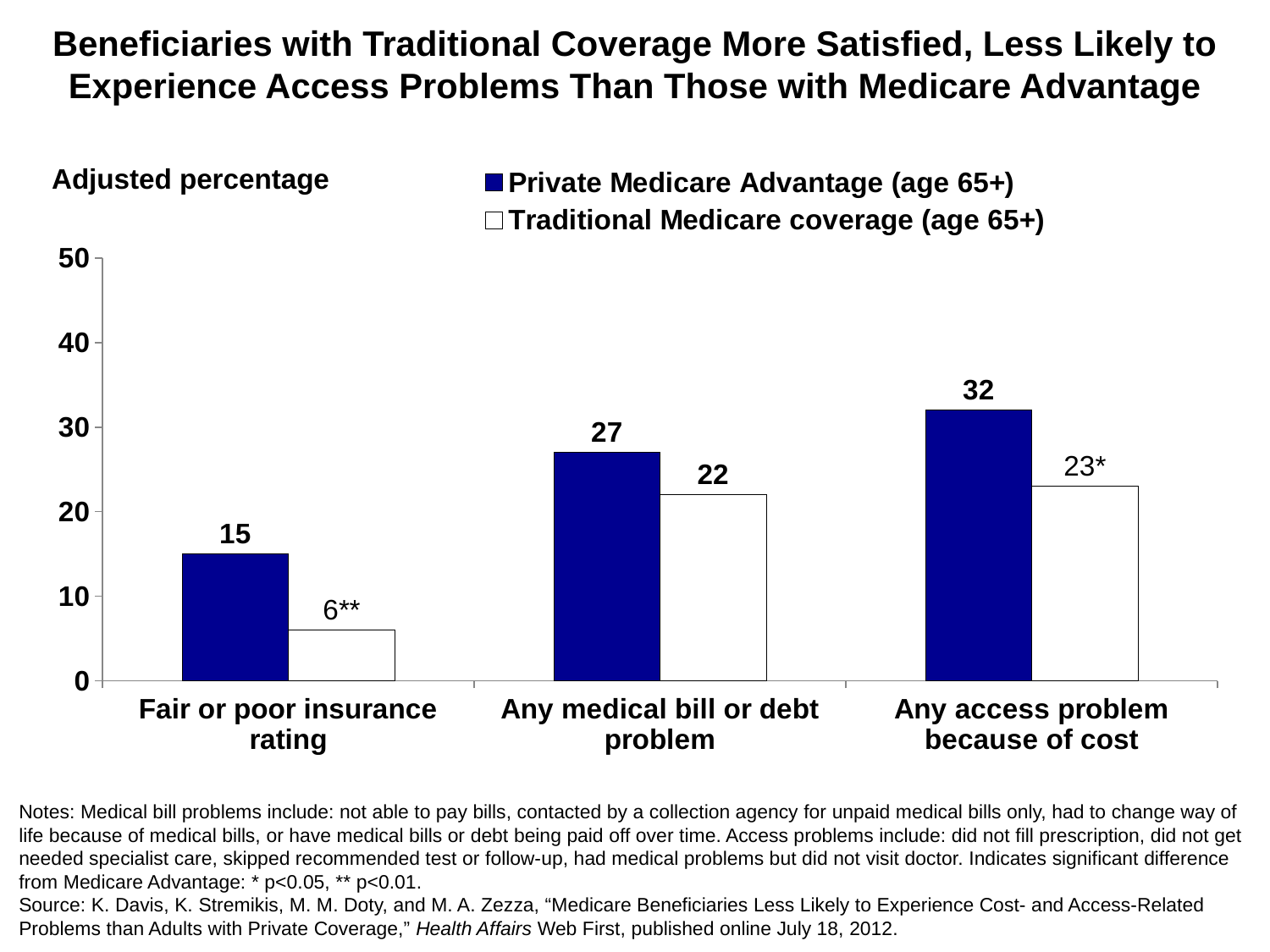

# Beneficiaries with Traditional Coverage More Satisfied, Less Likely to Experience Access Problems Than Those with Medicare Advantage

### Chart

| Category | Private Medicare Advantage (age 65+) | Traditional Medicare coverage (age 65+) |
|---|---|---|
| Fair or poor insurance rating | 15.0 | 6.0 |
| Any medical bill or debt problem | 27.0 | 22.0 |
| Any access problem because of cost | 32.0 | 23.0 |
Adjusted percentage
Notes: Medical bill problems include: not able to pay bills, contacted by a collection agency for unpaid medical bills only, had to change way of life because of medical bills, or have medical bills or debt being paid off over time. Access problems include: did not fill prescription, did not get needed specialist care, skipped recommended test or follow-up, had medical problems but did not visit doctor. Indicates significant difference from Medicare Advantage: * p<0.05, ** p<0.01.
Source: K. Davis, K. Stremikis, M. M. Doty, and M. A. Zezza, “Medicare Beneficiaries Less Likely to Experience Cost- and Access-Related Problems than Adults with Private Coverage,” Health Affairs Web First, published online July 18, 2012.